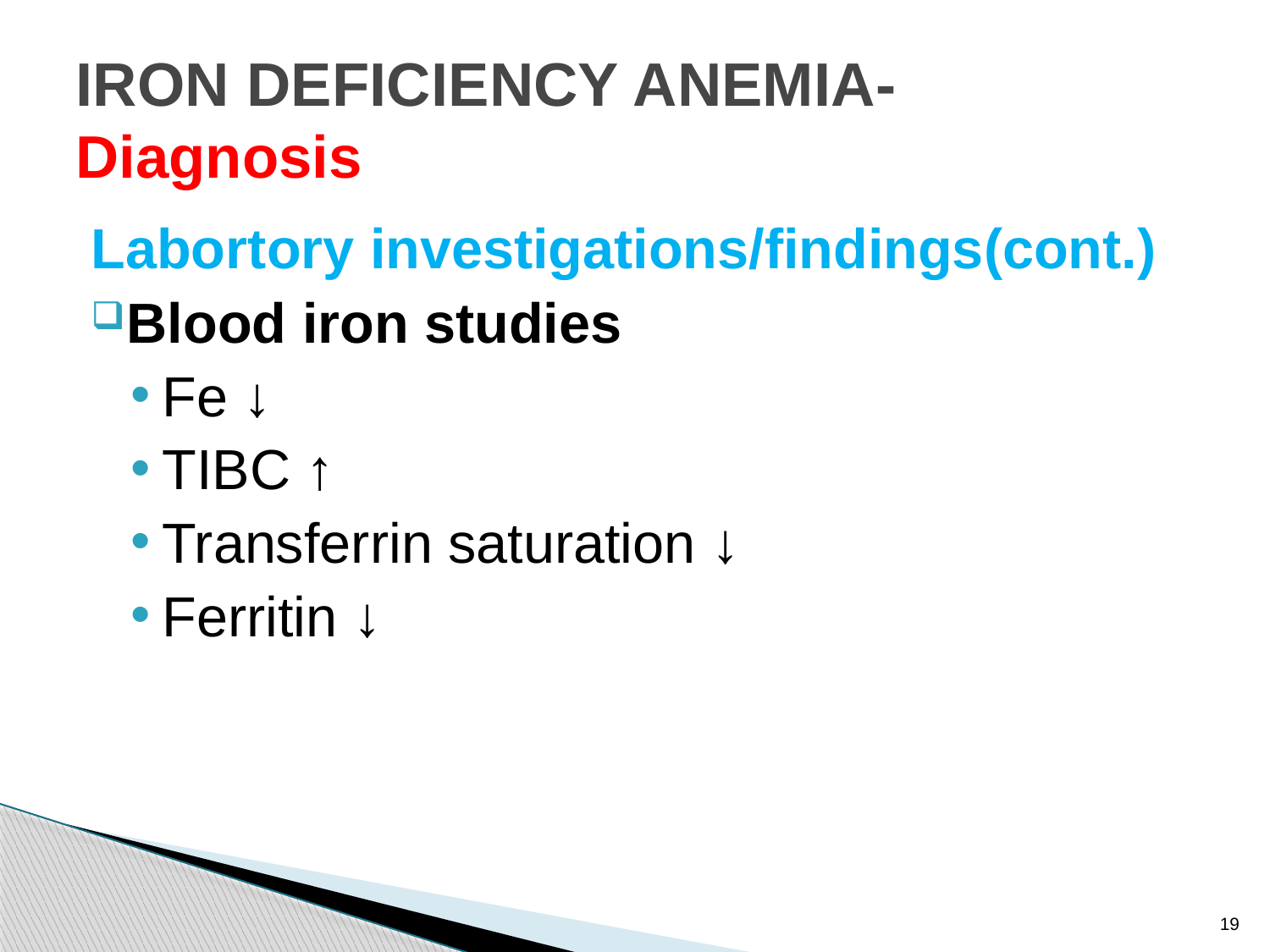

# IRON DEFICIENCY ANEMIA- Diagnosis
Labortory investigations/findings(cont.)
Blood iron studies
Fe ↓
TIBC ↑
Transferrin saturation ↓
Ferritin ↓

19